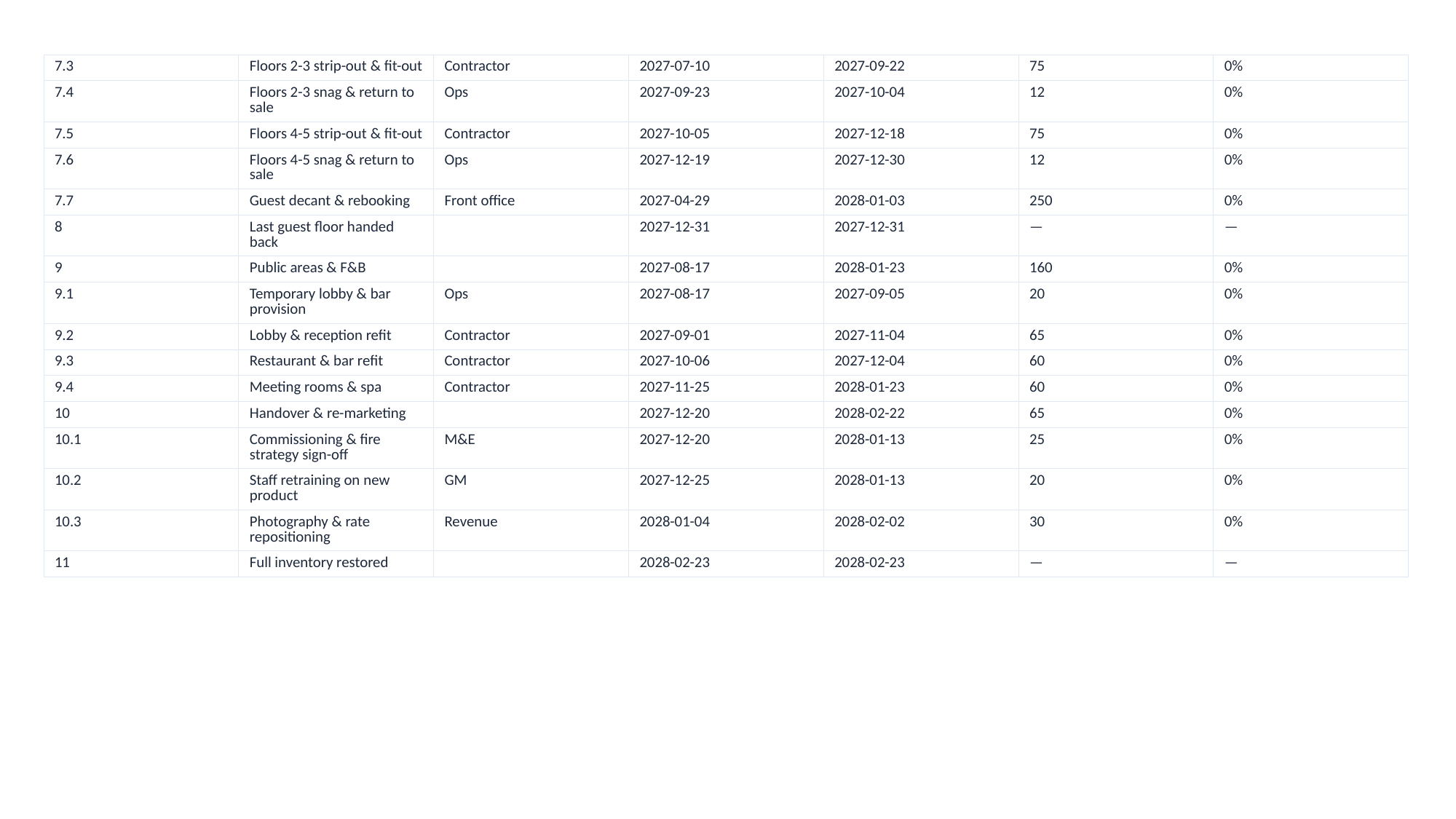

| 7.3 | Floors 2-3 strip-out & fit-out | Contractor | 2027-07-10 | 2027-09-22 | 75 | 0% |
| --- | --- | --- | --- | --- | --- | --- |
| 7.4 | Floors 2-3 snag & return to sale | Ops | 2027-09-23 | 2027-10-04 | 12 | 0% |
| 7.5 | Floors 4-5 strip-out & fit-out | Contractor | 2027-10-05 | 2027-12-18 | 75 | 0% |
| 7.6 | Floors 4-5 snag & return to sale | Ops | 2027-12-19 | 2027-12-30 | 12 | 0% |
| 7.7 | Guest decant & rebooking | Front office | 2027-04-29 | 2028-01-03 | 250 | 0% |
| 8 | Last guest floor handed back |  | 2027-12-31 | 2027-12-31 | — | — |
| 9 | Public areas & F&B |  | 2027-08-17 | 2028-01-23 | 160 | 0% |
| 9.1 | Temporary lobby & bar provision | Ops | 2027-08-17 | 2027-09-05 | 20 | 0% |
| 9.2 | Lobby & reception refit | Contractor | 2027-09-01 | 2027-11-04 | 65 | 0% |
| 9.3 | Restaurant & bar refit | Contractor | 2027-10-06 | 2027-12-04 | 60 | 0% |
| 9.4 | Meeting rooms & spa | Contractor | 2027-11-25 | 2028-01-23 | 60 | 0% |
| 10 | Handover & re-marketing |  | 2027-12-20 | 2028-02-22 | 65 | 0% |
| 10.1 | Commissioning & fire strategy sign-off | M&E | 2027-12-20 | 2028-01-13 | 25 | 0% |
| 10.2 | Staff retraining on new product | GM | 2027-12-25 | 2028-01-13 | 20 | 0% |
| 10.3 | Photography & rate repositioning | Revenue | 2028-01-04 | 2028-02-02 | 30 | 0% |
| 11 | Full inventory restored |  | 2028-02-23 | 2028-02-23 | — | — |